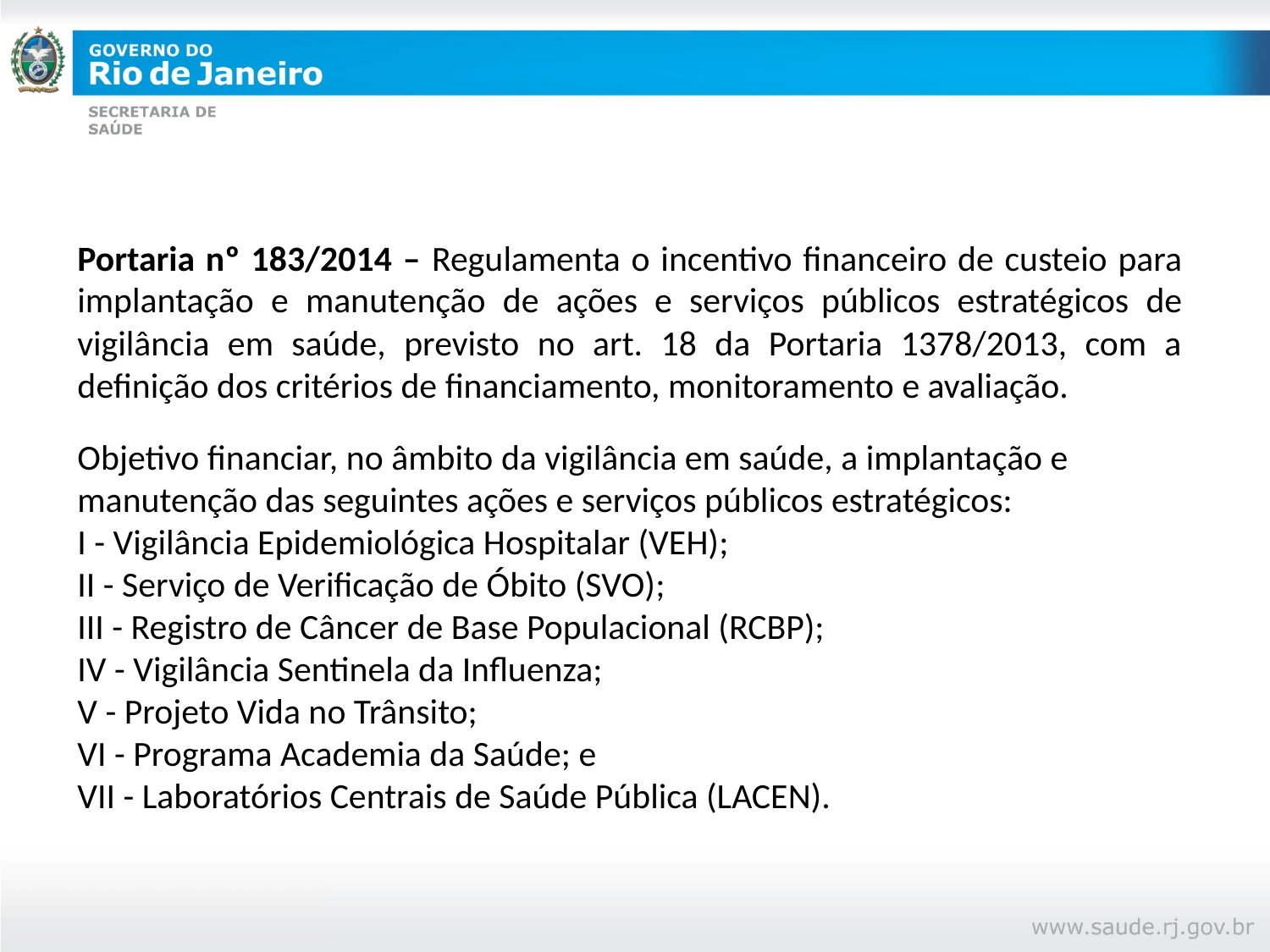

#

Portaria nº 183/2014 – Regulamenta o incentivo financeiro de custeio para implantação e manutenção de ações e serviços públicos estratégicos de vigilância em saúde, previsto no art. 18 da Portaria 1378/2013, com a definição dos critérios de financiamento, monitoramento e avaliação.
Objetivo financiar, no âmbito da vigilância em saúde, a implantação e
manutenção das seguintes ações e serviços públicos estratégicos:
I - Vigilância Epidemiológica Hospitalar (VEH);
II - Serviço de Verificação de Óbito (SVO);
III - Registro de Câncer de Base Populacional (RCBP);
IV - Vigilância Sentinela da Influenza;
V - Projeto Vida no Trânsito;
VI - Programa Academia da Saúde; e
VII - Laboratórios Centrais de Saúde Pública (LACEN).